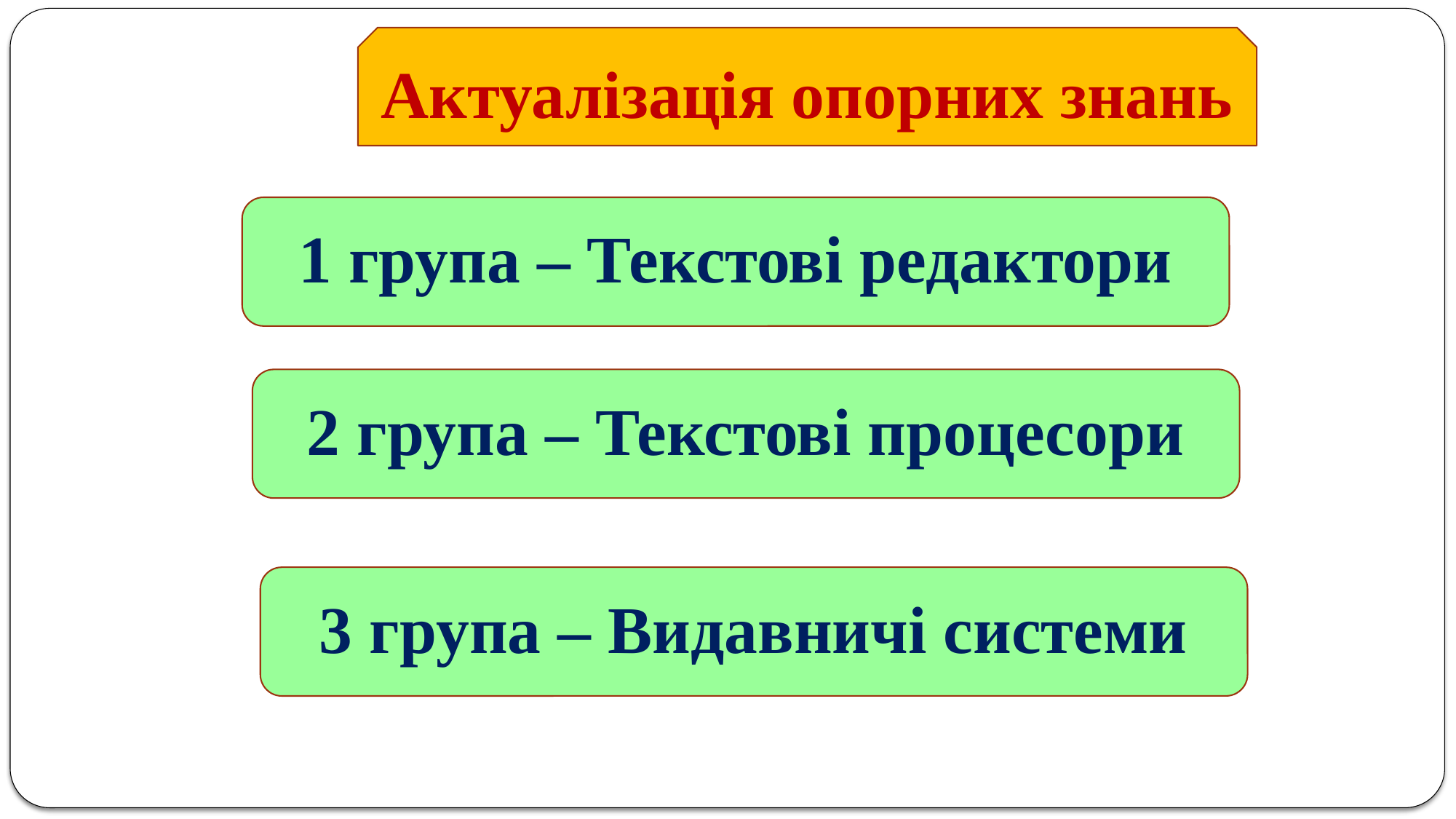

Актуалізація опорних знань
1 група – Текстові редактори
2 група – Текстові процесори
3 група – Видавничі системи